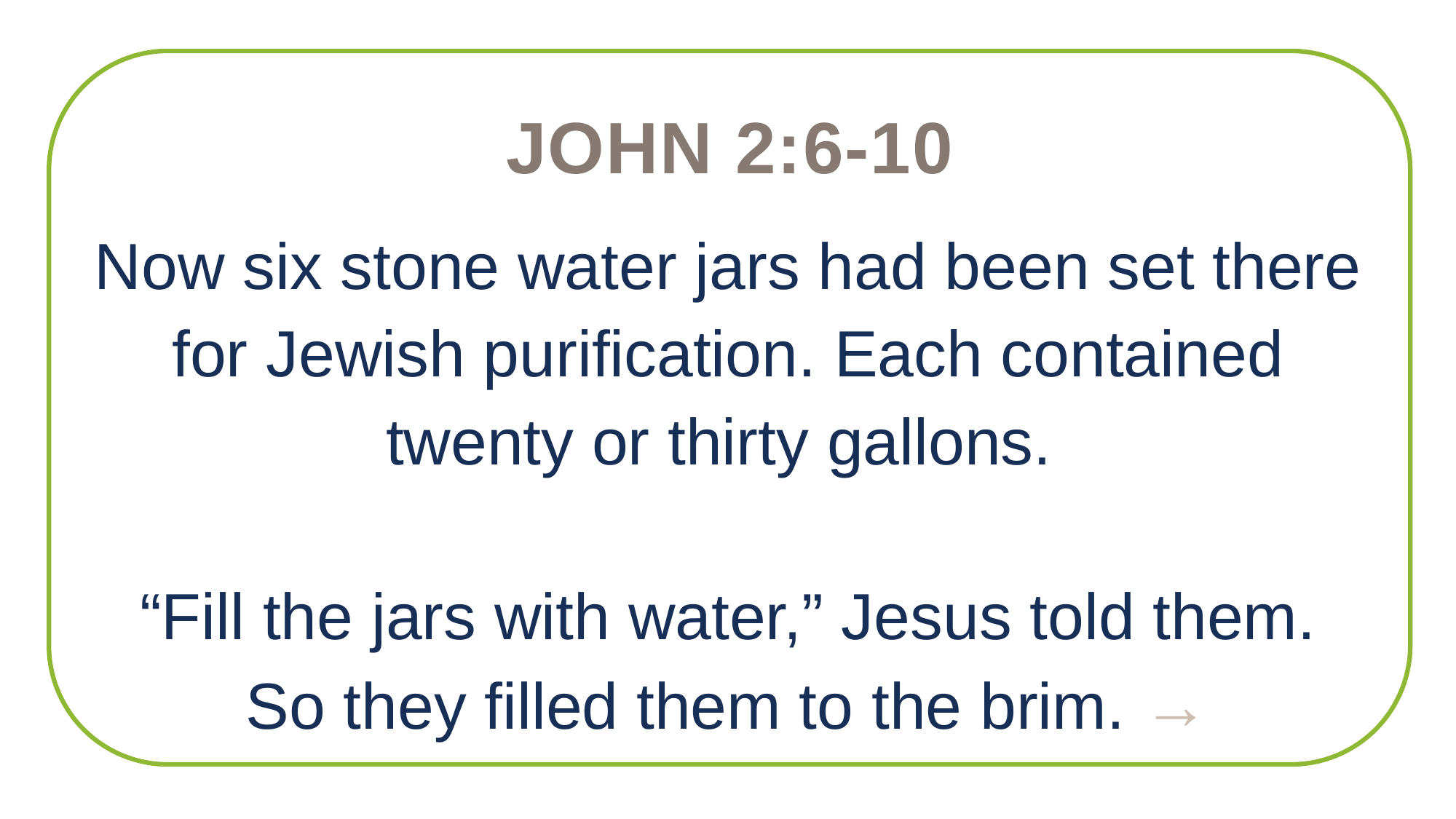

John 2:6-10
Now six stone water jars had been set there for Jewish purification. Each contained twenty or thirty gallons.

“Fill the jars with water,” Jesus told them. So they filled them to the brim. →